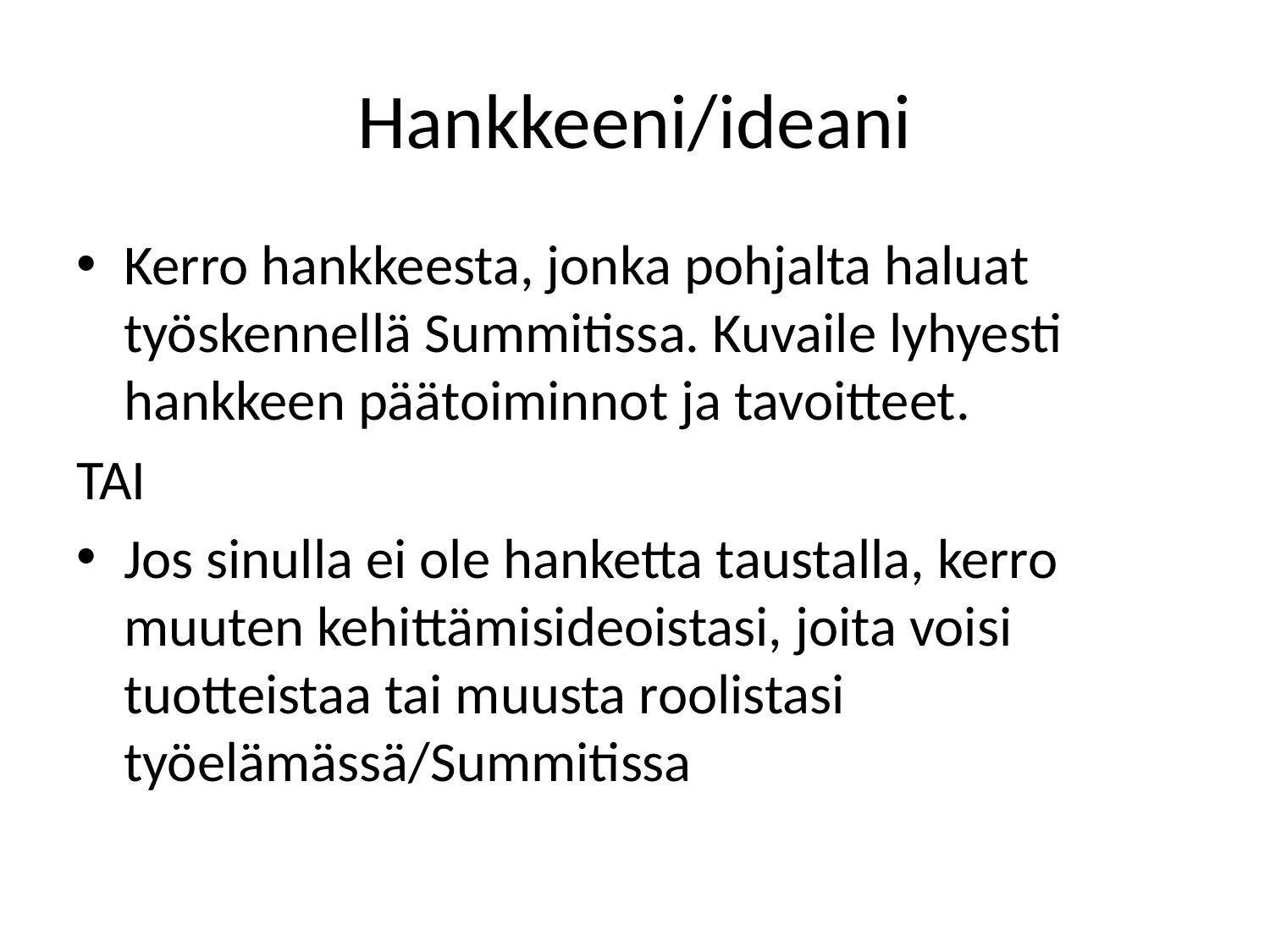

# Hankkeeni/ideani
Kerro hankkeesta, jonka pohjalta haluat työskennellä Summitissa. Kuvaile lyhyesti hankkeen päätoiminnot ja tavoitteet.
TAI
Jos sinulla ei ole hanketta taustalla, kerro muuten kehittämisideoistasi, joita voisi tuotteistaa tai muusta roolistasi työelämässä/Summitissa